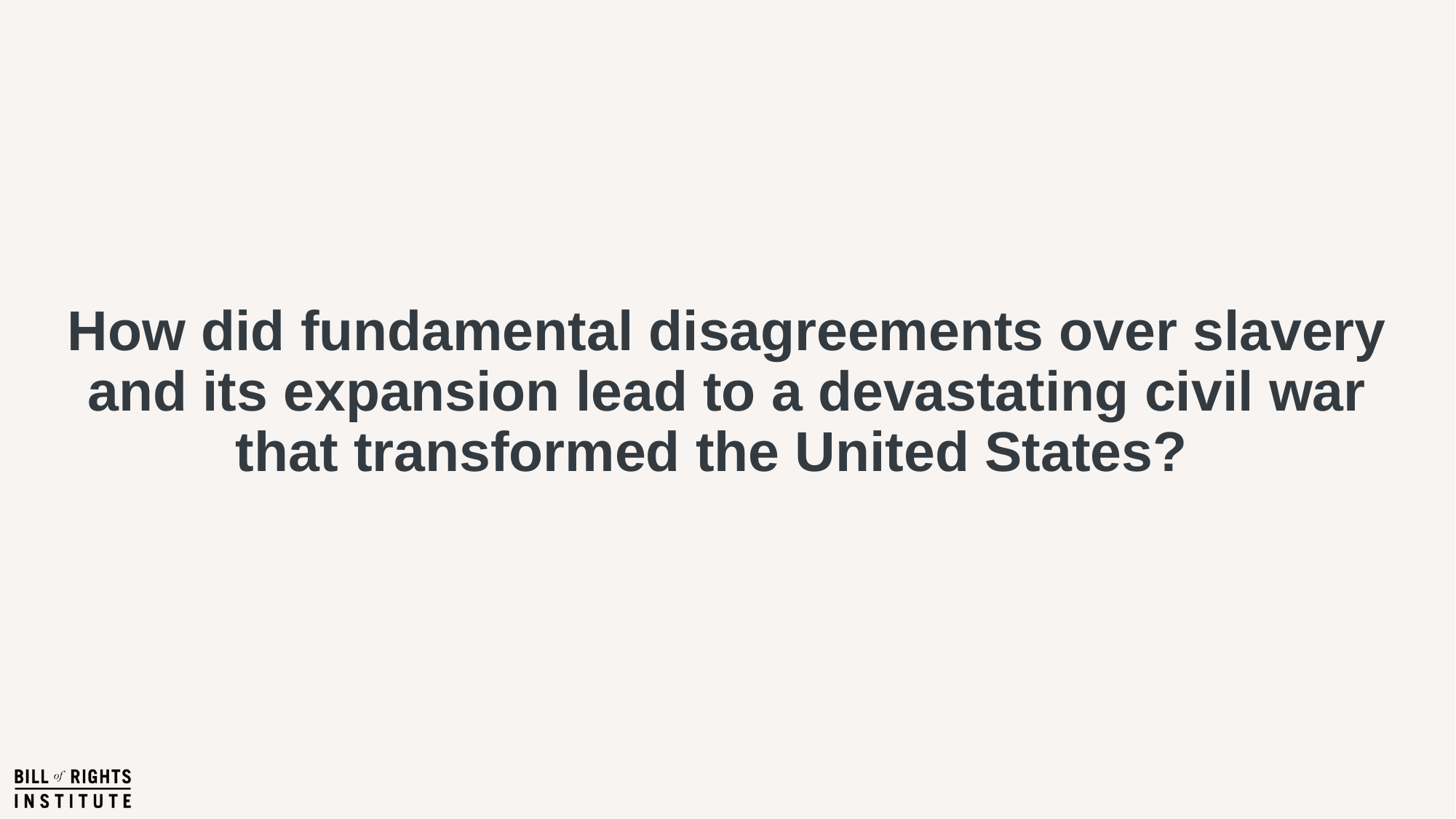

# How did fundamental disagreements over slavery and its expansion lead to a devastating civil war that transformed the United States?